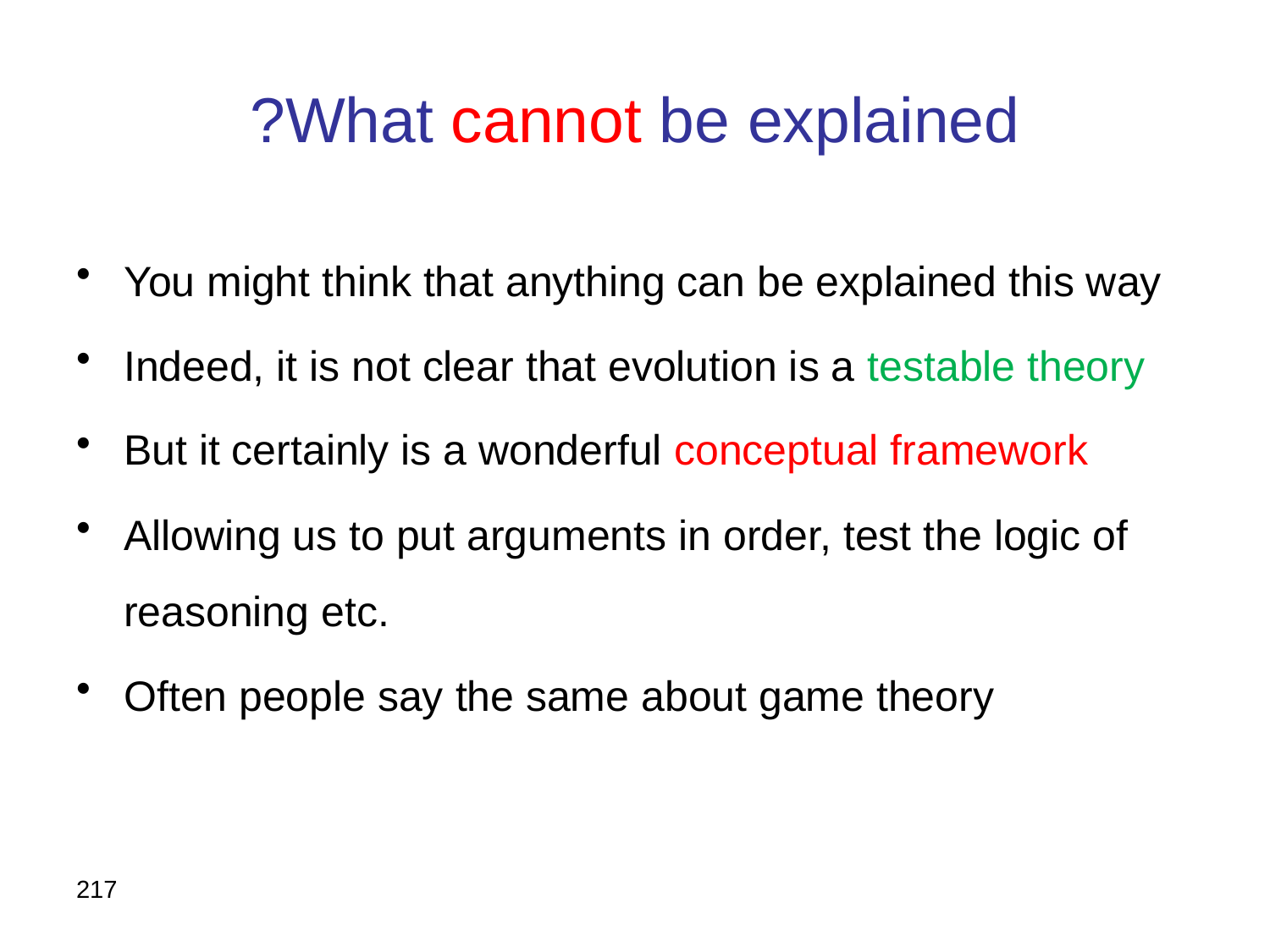

# What cannot be explained?
You might think that anything can be explained this way
Indeed, it is not clear that evolution is a testable theory
But it certainly is a wonderful conceptual framework
Allowing us to put arguments in order, test the logic of reasoning etc.
Often people say the same about game theory

217